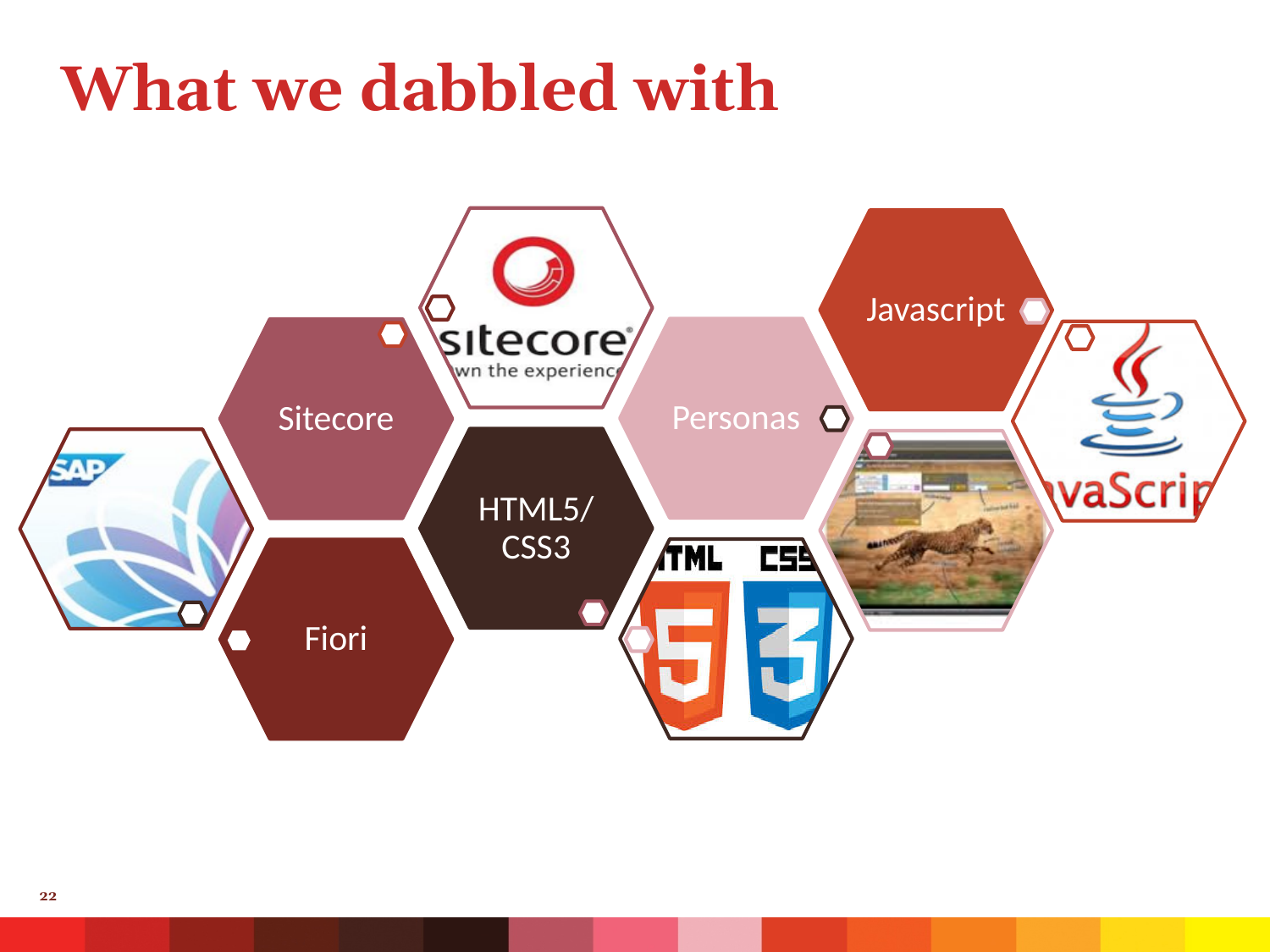

# What we dabbled with
Fiori
HTML5/CSS3
Sitecore
Personas
Javascript